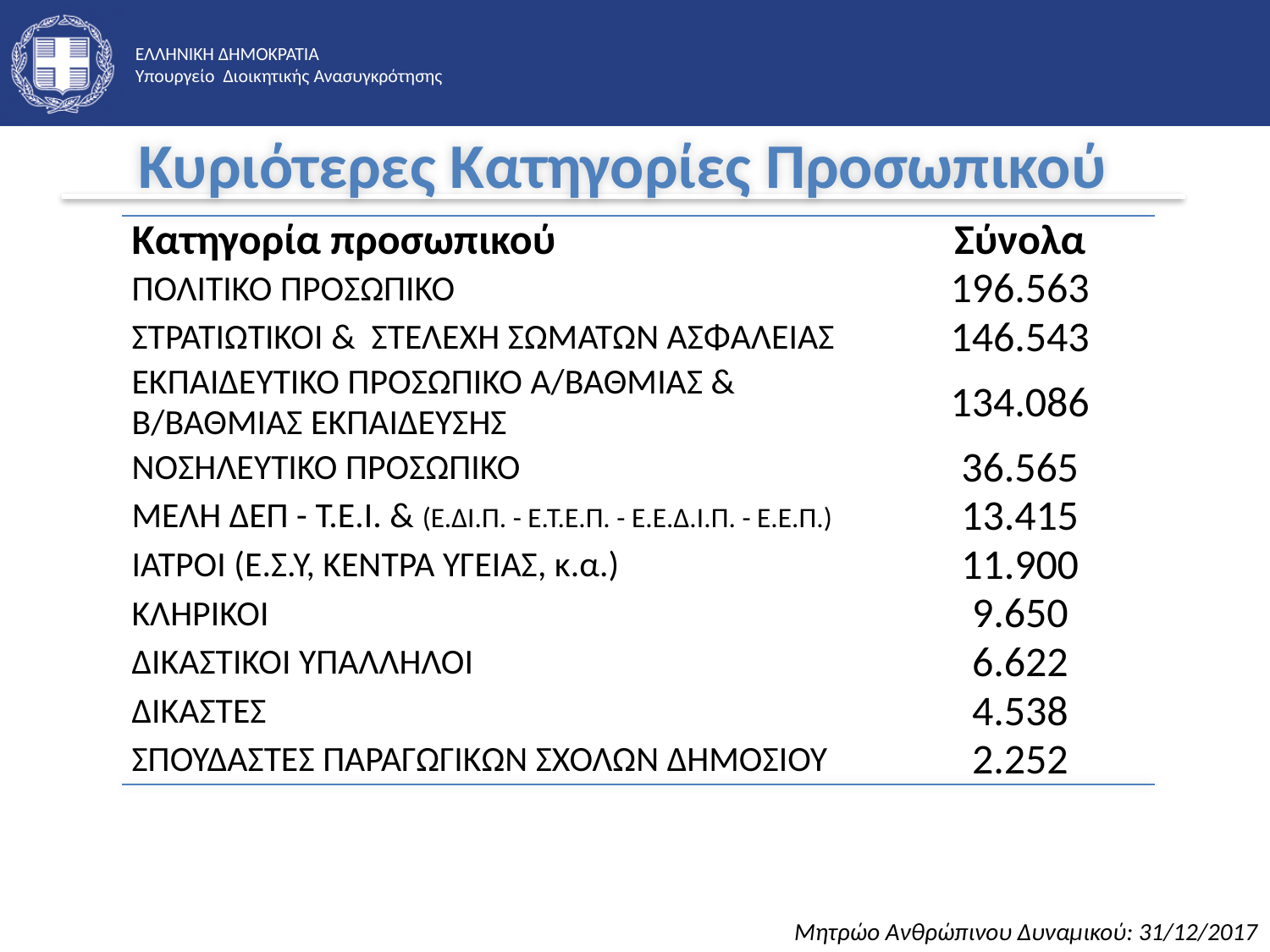

# Κυριότερες Κατηγορίες Προσωπικού
| Κατηγορία προσωπικού | Σύνολα |
| --- | --- |
| ΠΟΛΙΤΙΚΟ ΠΡΟΣΩΠΙΚΟ | 196.563 |
| ΣΤΡΑΤΙΩΤΙΚΟΙ & ΣΤΕΛΕΧΗ ΣΩΜΑΤΩΝ ΑΣΦΑΛΕΙΑΣ | 146.543 |
| ΕΚΠΑΙΔΕΥΤΙΚΟ ΠΡΟΣΩΠΙΚΟ Α/ΒΑΘΜΙΑΣ & Β/ΒΑΘΜΙΑΣ ΕΚΠΑΙΔΕΥΣΗΣ | 134.086 |
| ΝΟΣΗΛΕΥΤΙΚΟ ΠΡΟΣΩΠΙΚΟ | 36.565 |
| ΜΕΛΗ ΔΕΠ - Τ.Ε.Ι. & (Ε.ΔΙ.Π. - Ε.Τ.Ε.Π. - Ε.Ε.Δ.Ι.Π. - Ε.Ε.Π.) | 13.415 |
| ΙΑΤΡΟΙ (Ε.Σ.Υ, ΚΕΝΤΡΑ ΥΓΕΙΑΣ, κ.α.) | 11.900 |
| ΚΛΗΡΙΚΟΙ | 9.650 |
| ΔΙΚΑΣΤΙΚΟΙ ΥΠΑΛΛΗΛΟΙ | 6.622 |
| ΔΙΚΑΣΤΕΣ | 4.538 |
| ΣΠΟΥΔΑΣΤΕΣ ΠΑΡΑΓΩΓΙΚΩΝ ΣΧΟΛΩΝ ΔΗΜΟΣΙΟΥ | 2.252 |
Μητρώο Ανθρώπινου Δυναμικού: 31/12/2017